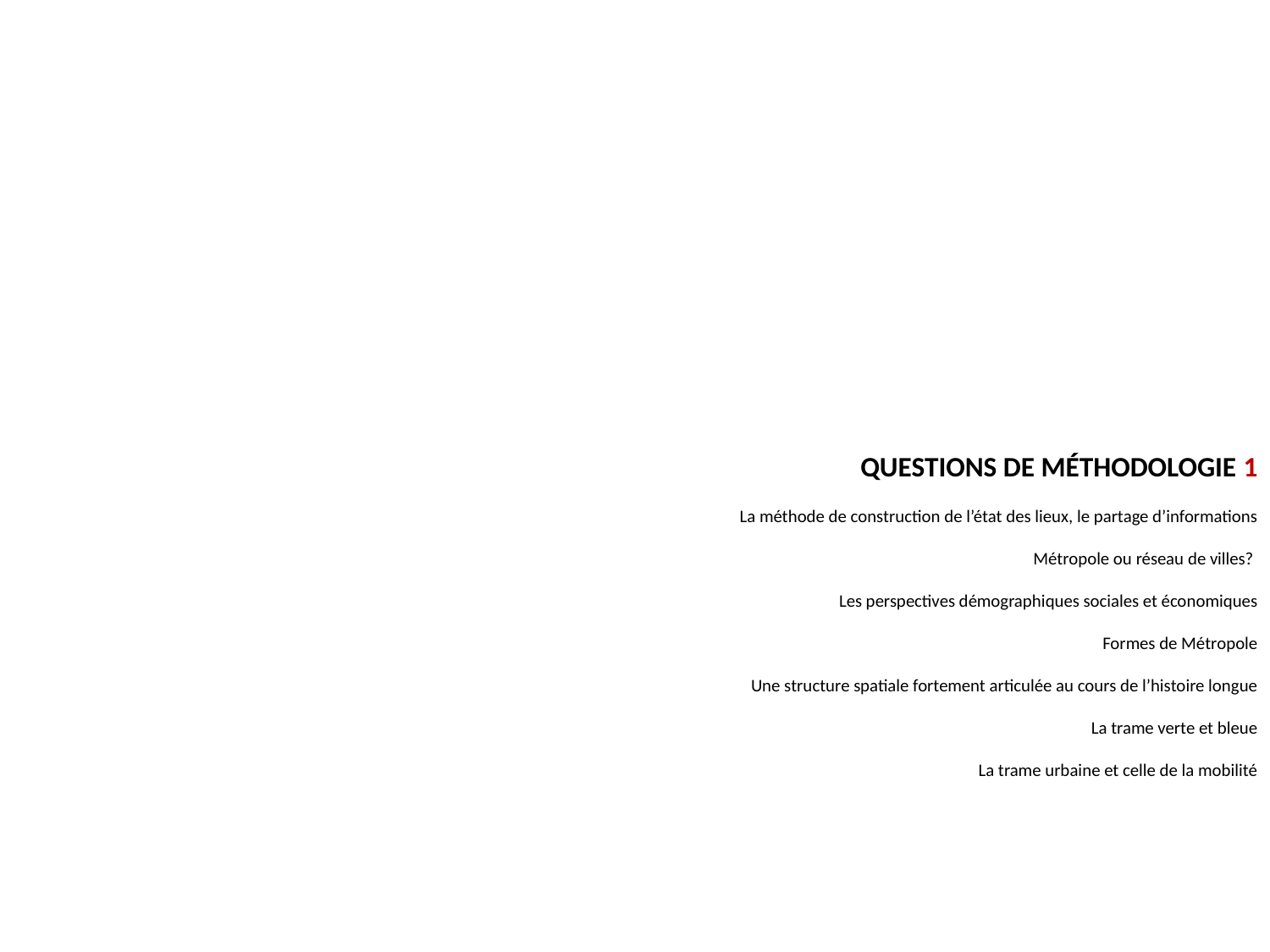

QUESTIONS DE MÉTHODOLOGIE 1

  La méthode de construction de l’état des lieux, le partage d’informations

        Métropole ou réseau de villes?

        Les perspectives démographiques sociales et économiques

        Formes de Métropole

        Une structure spatiale fortement articulée au cours de l’histoire longue

        La trame verte et bleue

        La trame urbaine et celle de la mobilité